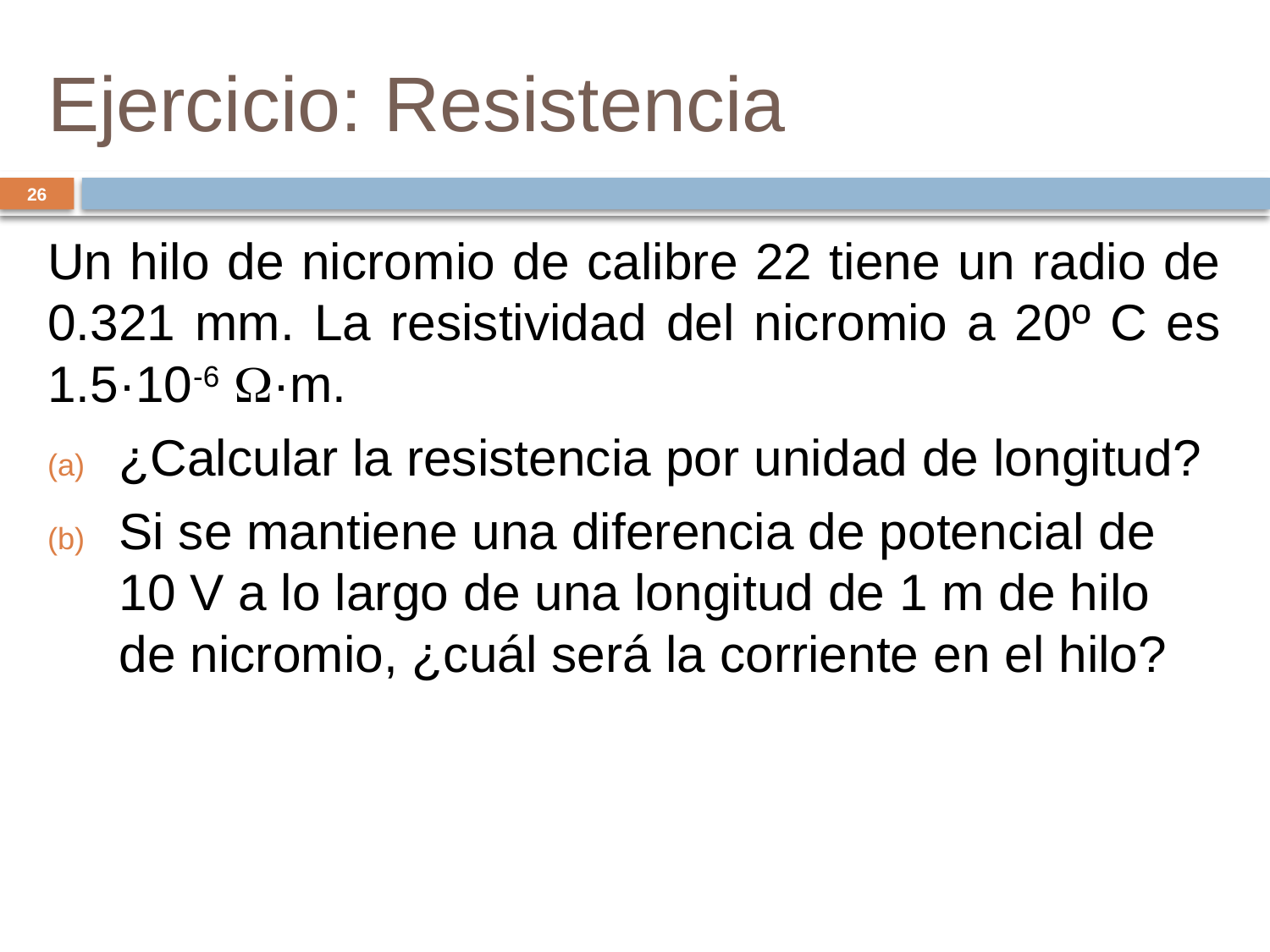

# Ejercicio: Resistencia
26
Un hilo de nicromio de calibre 22 tiene un radio de 0.321 mm. La resistividad del nicromio a 20º C es
1.5·10-6 Ω·m.
¿Calcular la resistencia por unidad de longitud?
Si se mantiene una diferencia de potencial de 10 V a lo largo de una longitud de 1 m de hilo de nicromio, ¿cuál será la corriente en el hilo?